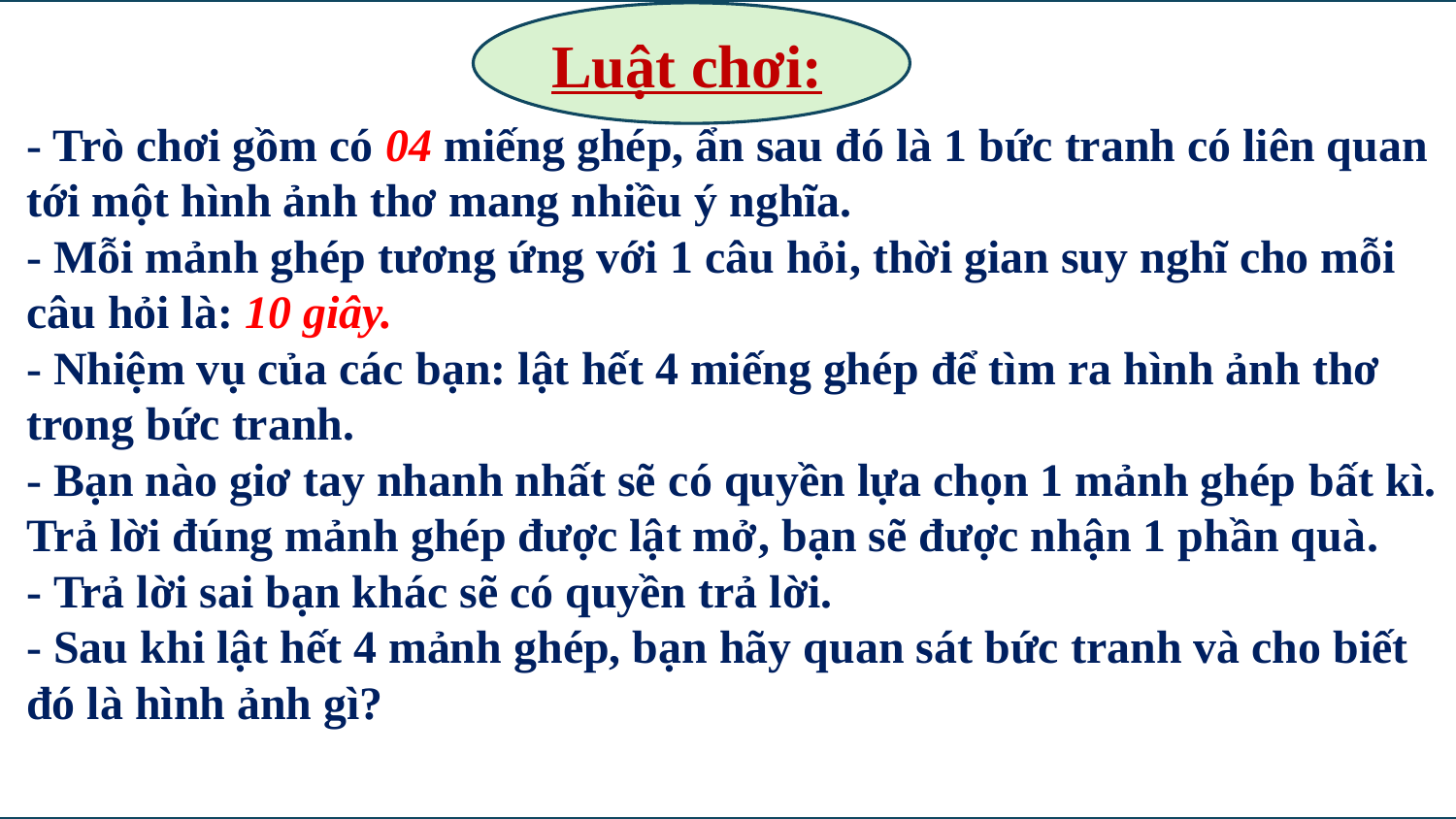

Luật chơi:

- Trò chơi gồm có 04 miếng ghép, ẩn sau đó là 1 bức tranh có liên quan tới một hình ảnh thơ mang nhiều ý nghĩa.
- Mỗi mảnh ghép tương ứng với 1 câu hỏi, thời gian suy nghĩ cho mỗi câu hỏi là: 10 giây.
- Nhiệm vụ của các bạn: lật hết 4 miếng ghép để tìm ra hình ảnh thơ trong bức tranh.
- Bạn nào giơ tay nhanh nhất sẽ có quyền lựa chọn 1 mảnh ghép bất kì. Trả lời đúng mảnh ghép được lật mở, bạn sẽ được nhận 1 phần quà.
- Trả lời sai bạn khác sẽ có quyền trả lời.
- Sau khi lật hết 4 mảnh ghép, bạn hãy quan sát bức tranh và cho biết đó là hình ảnh gì?